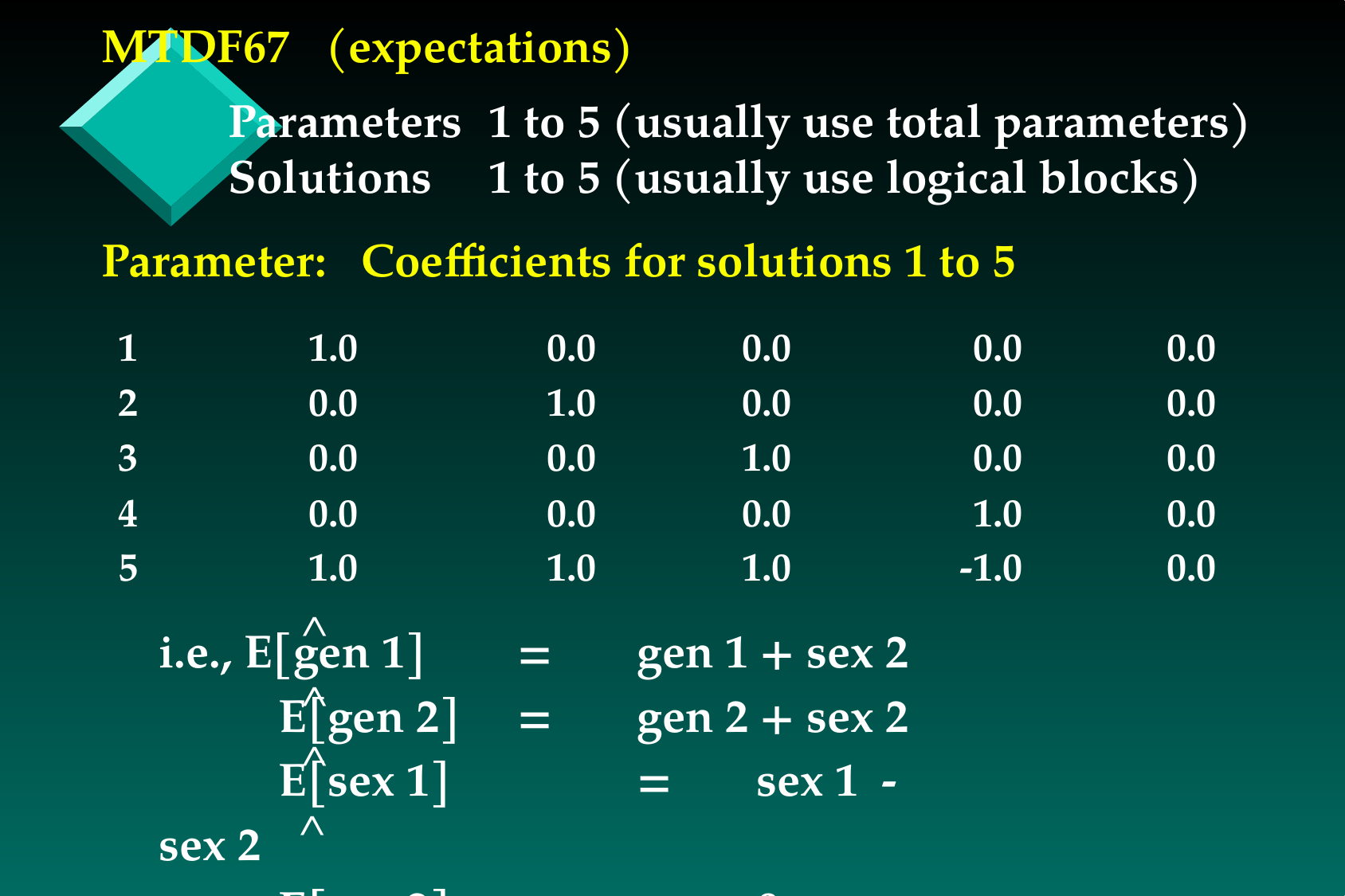

MTDF67	(expectations)
	Parameters	1 to 5 (usually use total parameters)
	Solutions	1 to 5 (usually use logical blocks)
Parameter:   Coefficients for solutions 1 to 5
	1	1.0	0.0	0.0	0.0	0.0
	2	0.0	1.0	0.0	0.0	0.0
	3	0.0	0.0	1.0	0.0	0.0
	4	0.0	0.0	0.0	1.0	0.0
	5	1.0	1.0	1.0	-1.0	0.0

^
i.e., E[gen 1]	=	gen 1 + sex 2
	E[gen 2]	= 	gen 2 + sex 2
	E[sex 1]		=	sex 1  -	sex 2
	E[sex 2]		=	0	(constraint)
^
^
^